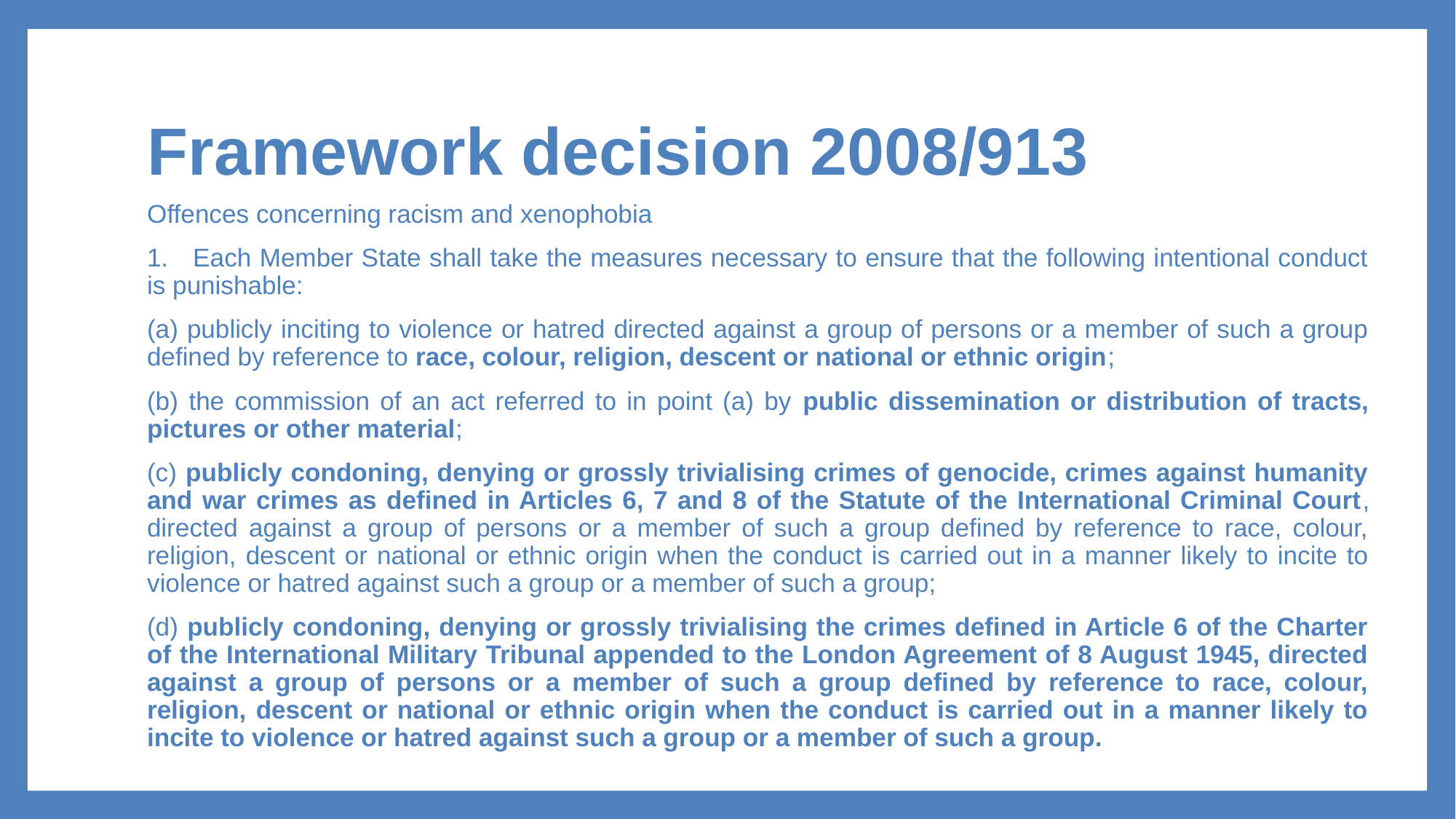

# Framework decision 2008/913
Offences concerning racism and xenophobia
1.   Each Member State shall take the measures necessary to ensure that the following intentional conduct is punishable:
(a) publicly inciting to violence or hatred directed against a group of persons or a member of such a group defined by reference to race, colour, religion, descent or national or ethnic origin;
(b) the commission of an act referred to in point (a) by public dissemination or distribution of tracts, pictures or other material;
(c) publicly condoning, denying or grossly trivialising crimes of genocide, crimes against humanity and war crimes as defined in Articles 6, 7 and 8 of the Statute of the International Criminal Court, directed against a group of persons or a member of such a group defined by reference to race, colour, religion, descent or national or ethnic origin when the conduct is carried out in a manner likely to incite to violence or hatred against such a group or a member of such a group;
(d) publicly condoning, denying or grossly trivialising the crimes defined in Article 6 of the Charter of the International Military Tribunal appended to the London Agreement of 8 August 1945, directed against a group of persons or a member of such a group defined by reference to race, colour, religion, descent or national or ethnic origin when the conduct is carried out in a manner likely to incite to violence or hatred against such a group or a member of such a group.